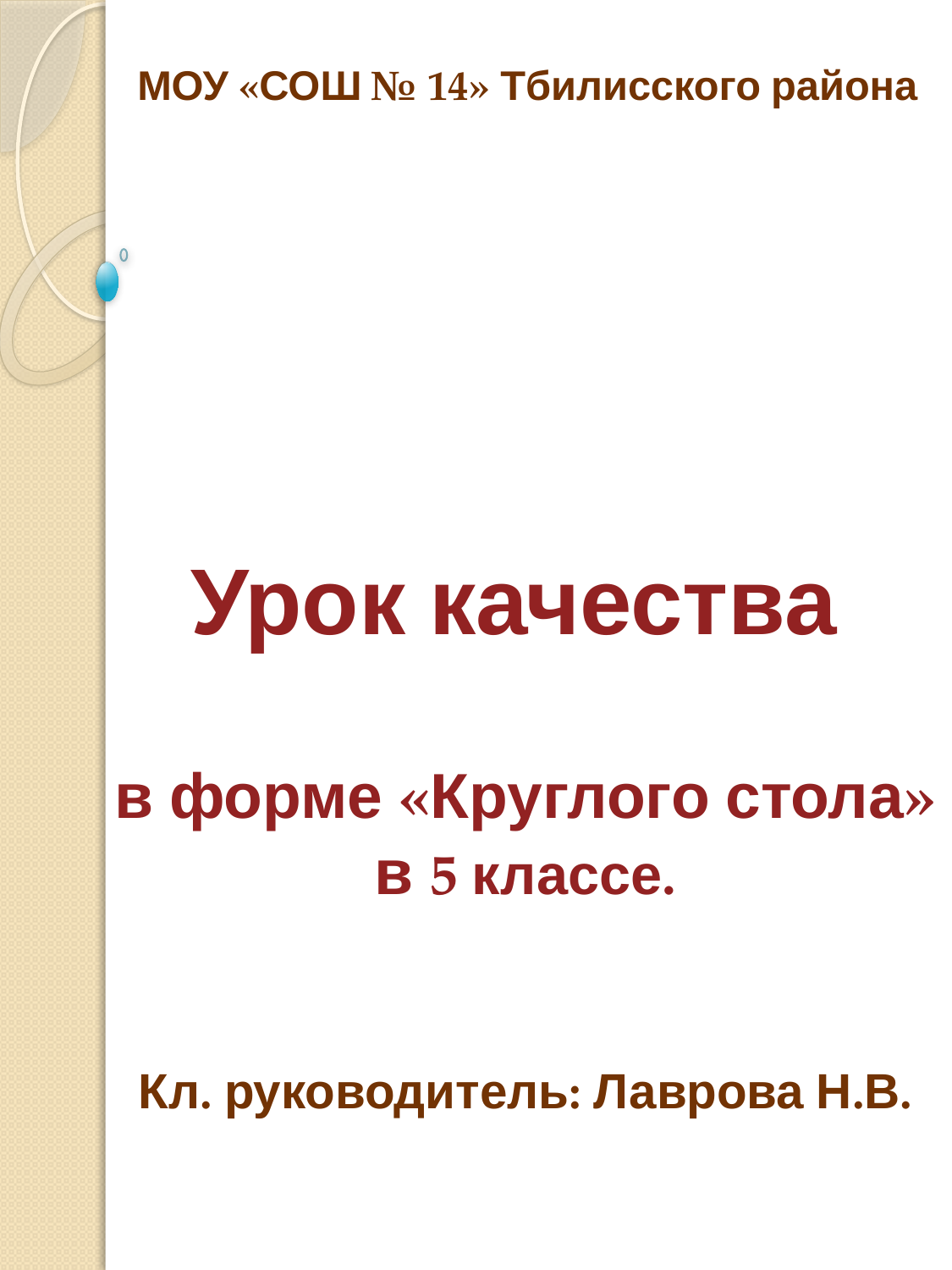

МОУ «СОШ № 14» Тбилисского района
# Урок качества в форме «Круглого стола» в 5 классе. Кл. руководитель: Лаврова Н.В.